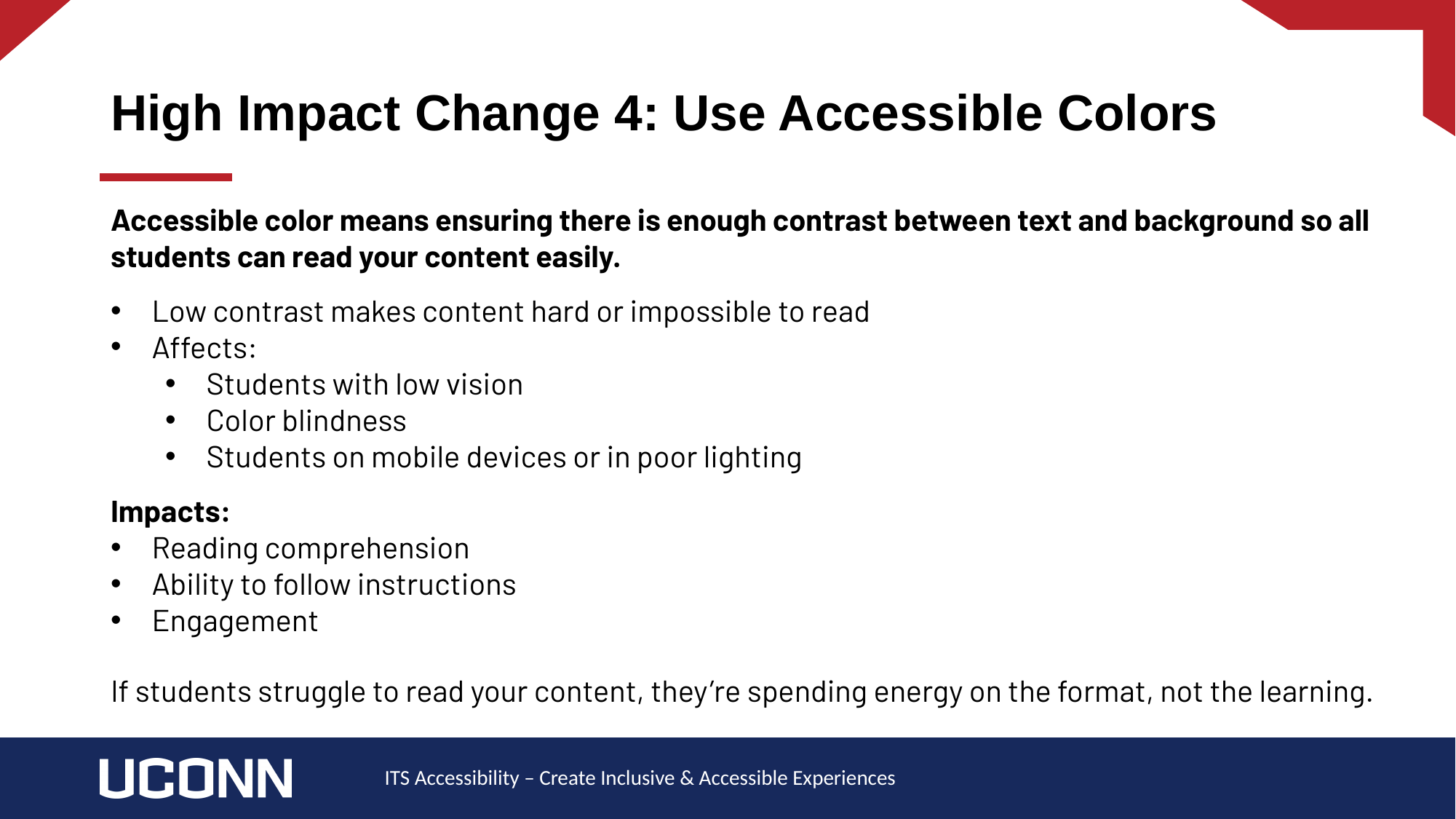

# High Impact Change 4: Use Accessible Colors
Accessible color means ensuring there is enough contrast between text and background so all students can read your content easily.
Low contrast makes content hard or impossible to read
Affects:
Students with low vision
Color blindness
Students on mobile devices or in poor lighting
Impacts:
Reading comprehension
Ability to follow instructions
Engagement
If students struggle to read your content, they’re spending energy on the format, not the learning.
ITS Accessibility – Create Inclusive & Accessible Experiences